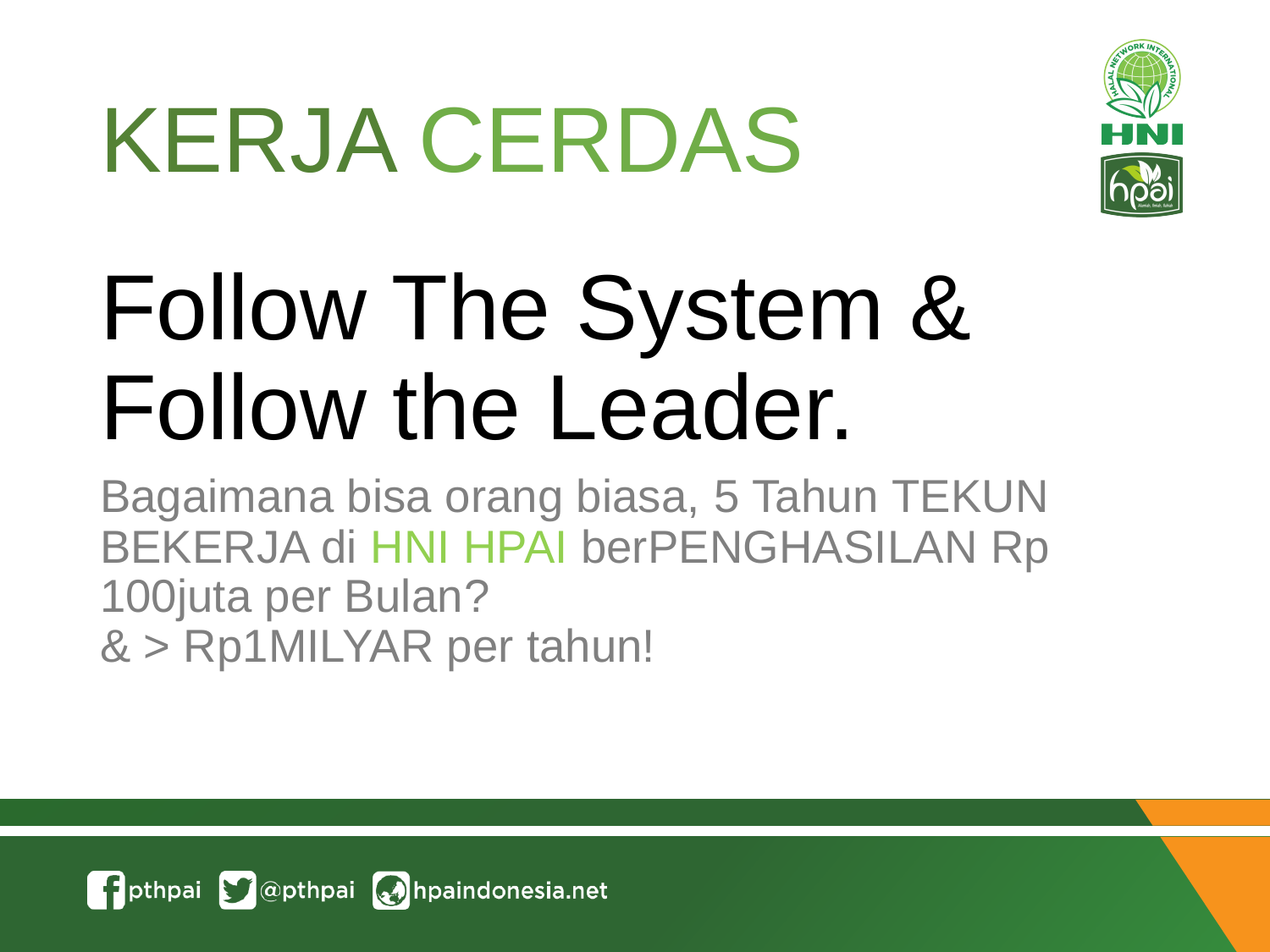

# KERJA CERDAS
Follow The System & Follow the Leader.
Bagaimana bisa orang biasa, 5 Tahun TEKUN BEKERJA di HNI HPAI berPENGHASILAN Rp 100juta per Bulan?
& > Rp1MILYAR per tahun!